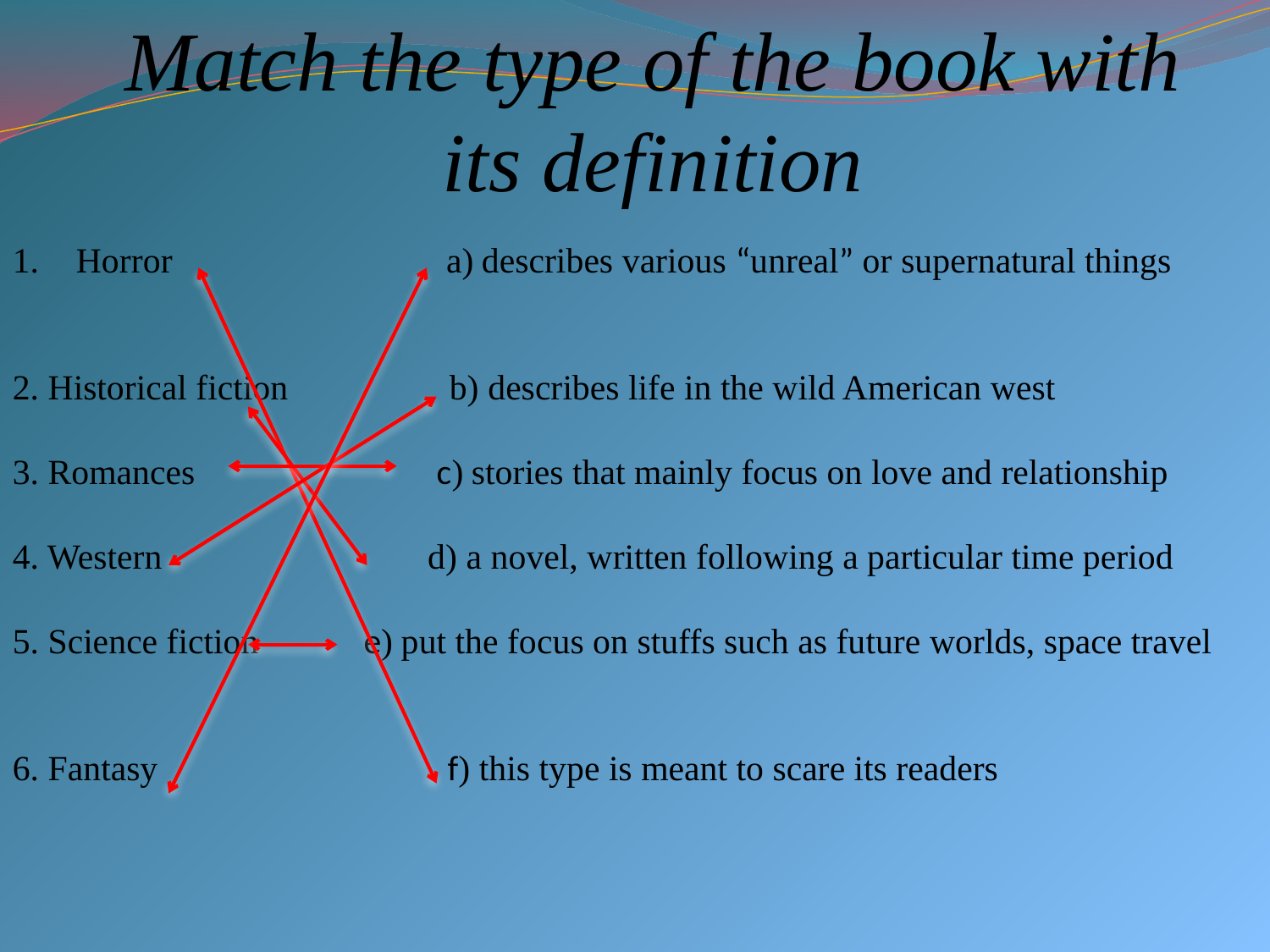

# Match the type of the book with its definition
Horror                                  a) describes various “unreal” or supernatural things

2. Historical fiction                    b) describes life in the wild American west

3. Romances                              c) stories that mainly focus on love and relationship

4. Western                                 d) a novel, written following a particular time period

5. Science fiction             e) put the focus on stuffs such as future worlds, space travel

6. Fantasy                                    f) this type is meant to scare its readers